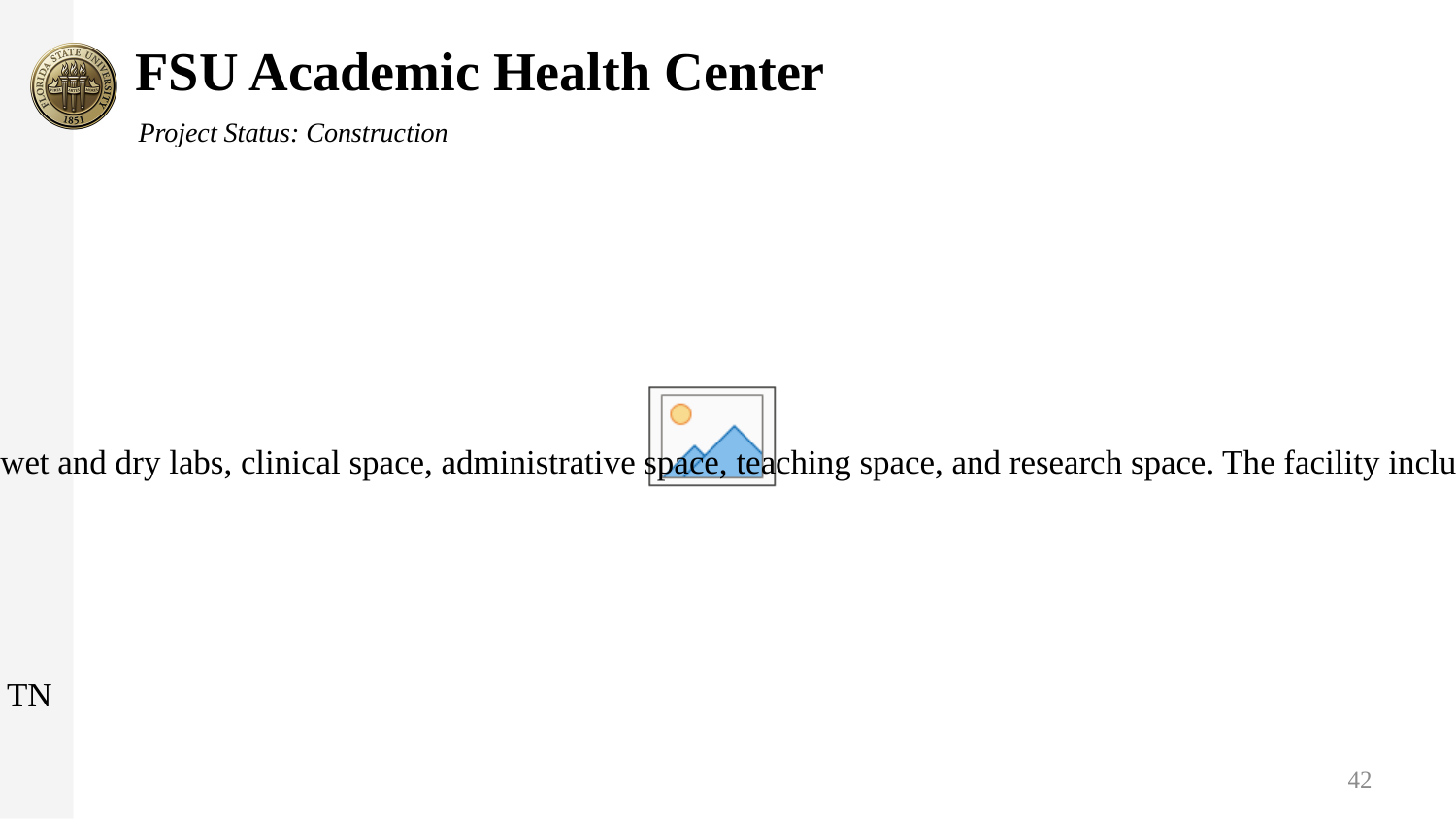

FSU Academic Health Center
Project Status: Construction

GSF:  139,700 gsf
Project Budget:  $137.5M
Project Schedule: Substantial Completion anticipated Fall 2026

Project Information:
Constructs an Academic Health Center that will accommodate both wet and dry labs, clinical space, administrative space, teaching space, and research space. The facility includes space to be utilized by TMH Family Medical Residency Program.

Project Partners:
	Design Professional: HOK, Tampa, FL
	Contractor: AJAX Building Company, Midway, FL
        Owner's Representative: Cumming Management Group, Nashville, TN

42